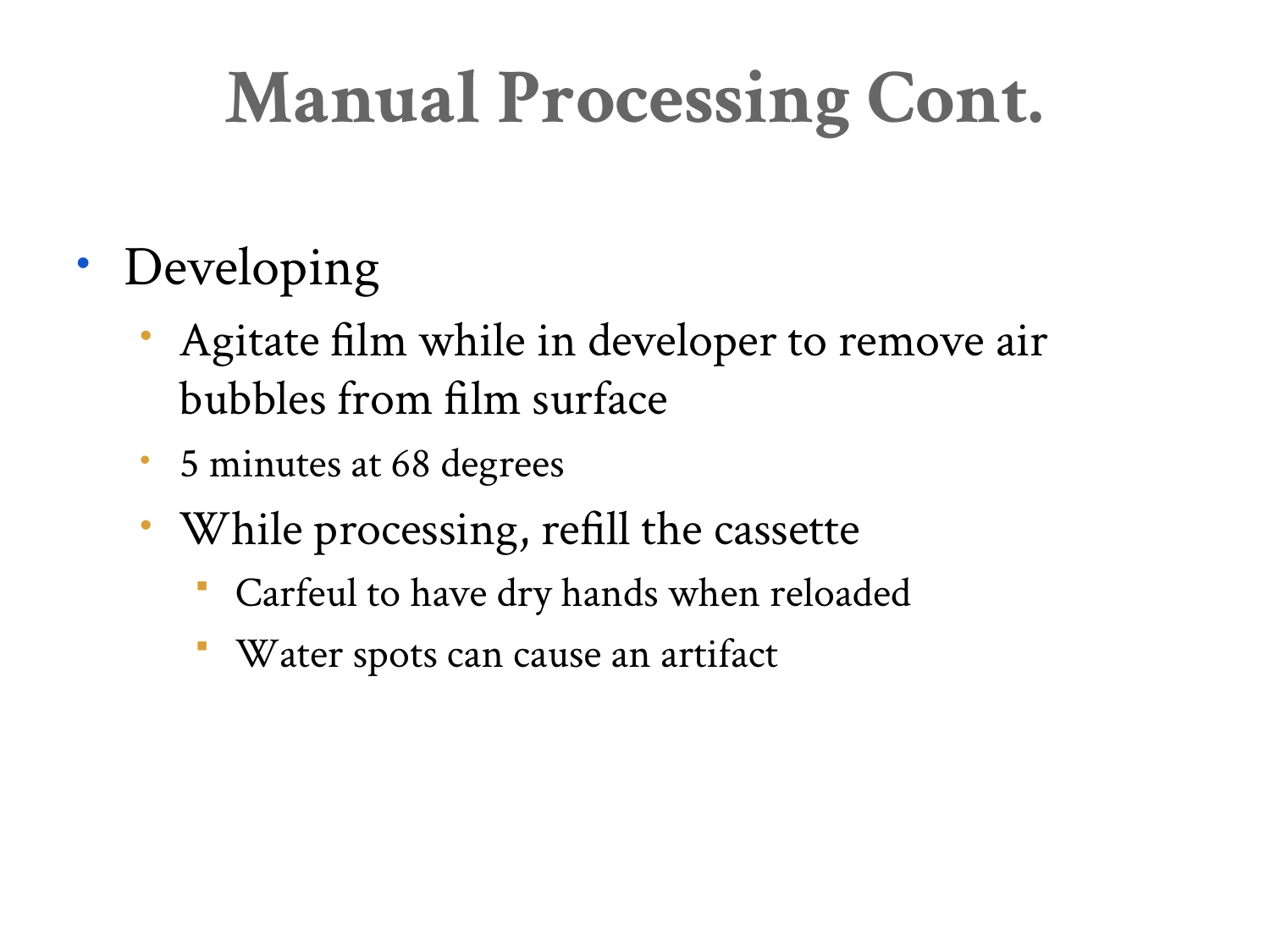

# Manual Processing Cont.
Developing
Agitate film while in developer to remove air bubbles from film surface
5 minutes at 68 degrees
While processing, refill the cassette
Carfeul to have dry hands when reloaded
Water spots can cause an artifact